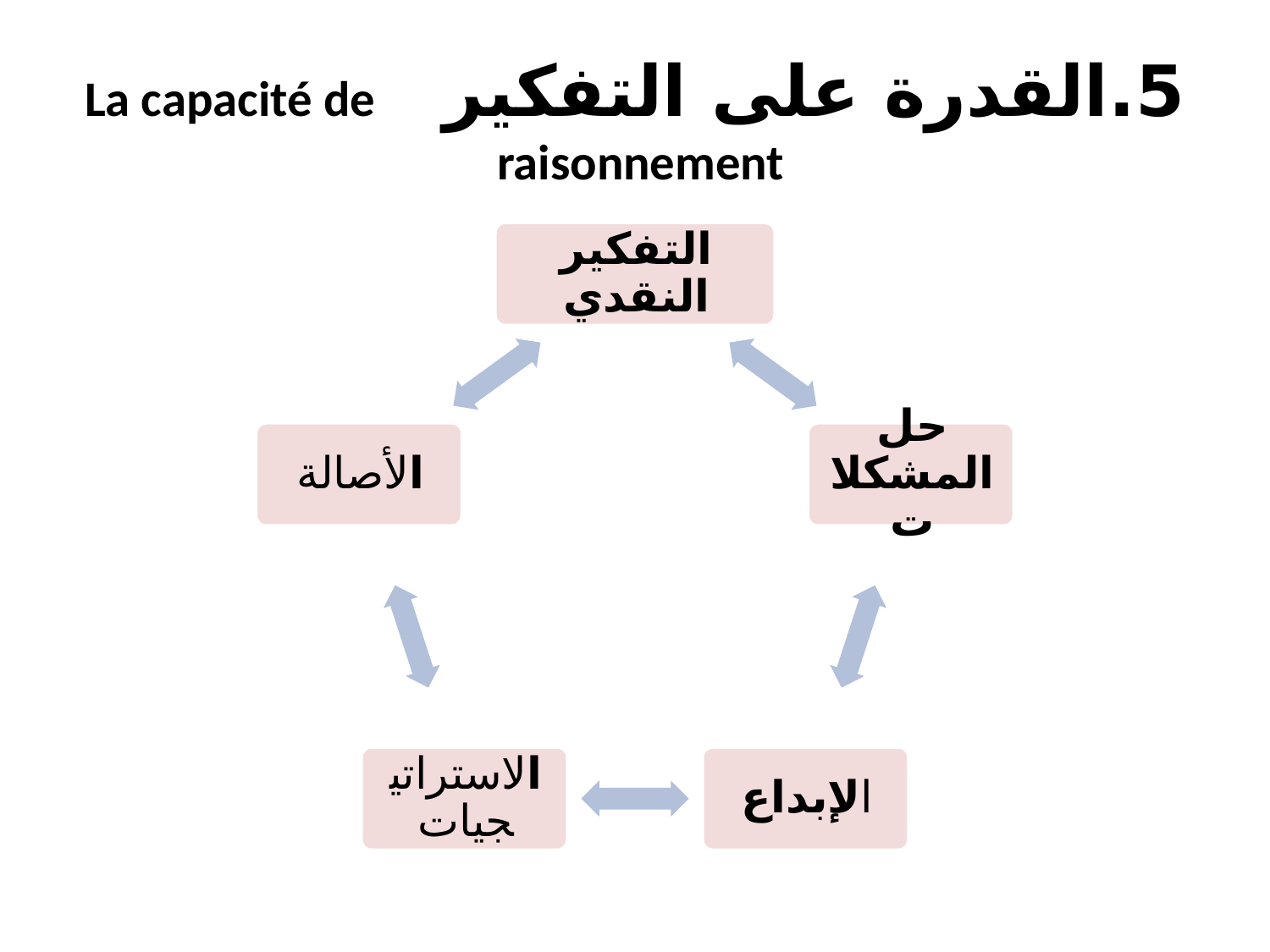

# 5.القدرة على التفكيرLa capacité de raisonnement
التفكير النقدي

حل المشكلات

الإبداع

الاستراتيجيات

الأصالة